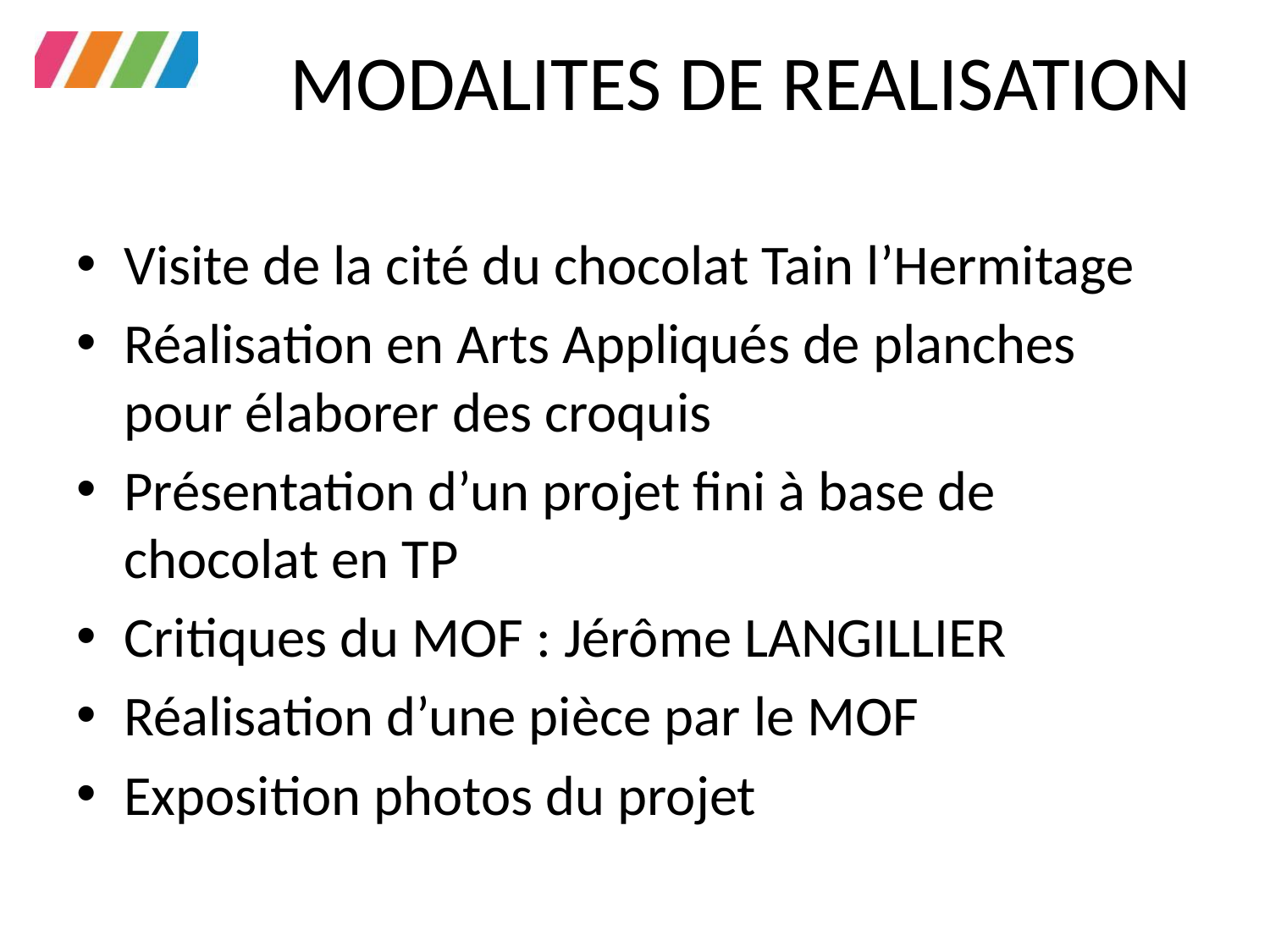

# MODALITES DE REALISATION
Visite de la cité du chocolat Tain l’Hermitage
Réalisation en Arts Appliqués de planches pour élaborer des croquis
Présentation d’un projet fini à base de chocolat en TP
Critiques du MOF : Jérôme LANGILLIER
Réalisation d’une pièce par le MOF
Exposition photos du projet